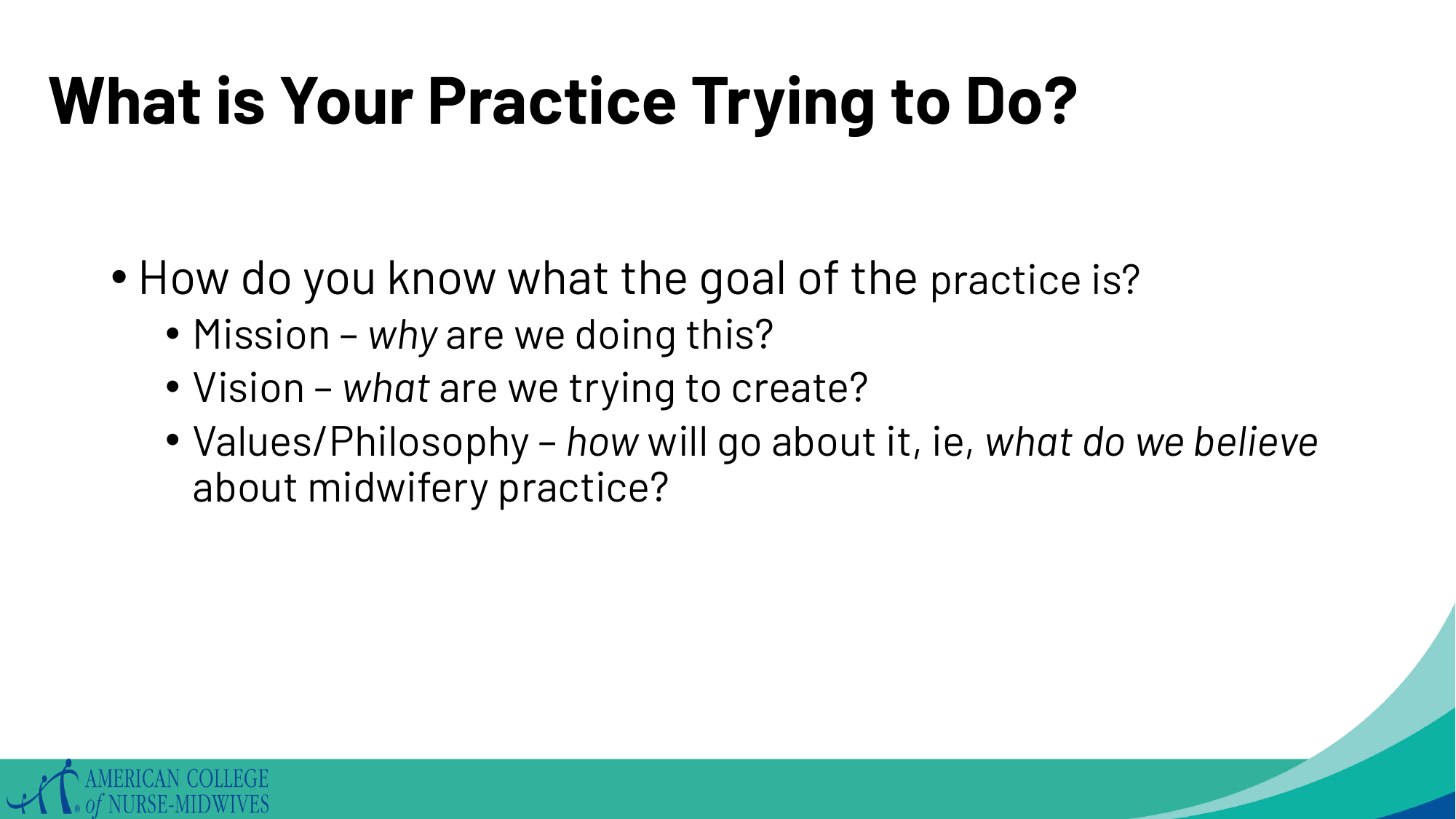

# What is Your Practice Trying to Do?
How do you know what the goal of the practice is?
Mission – why are we doing this?
Vision – what are we trying to create?
Values/Philosophy – how will go about it, ie, what do we believe about midwifery practice?